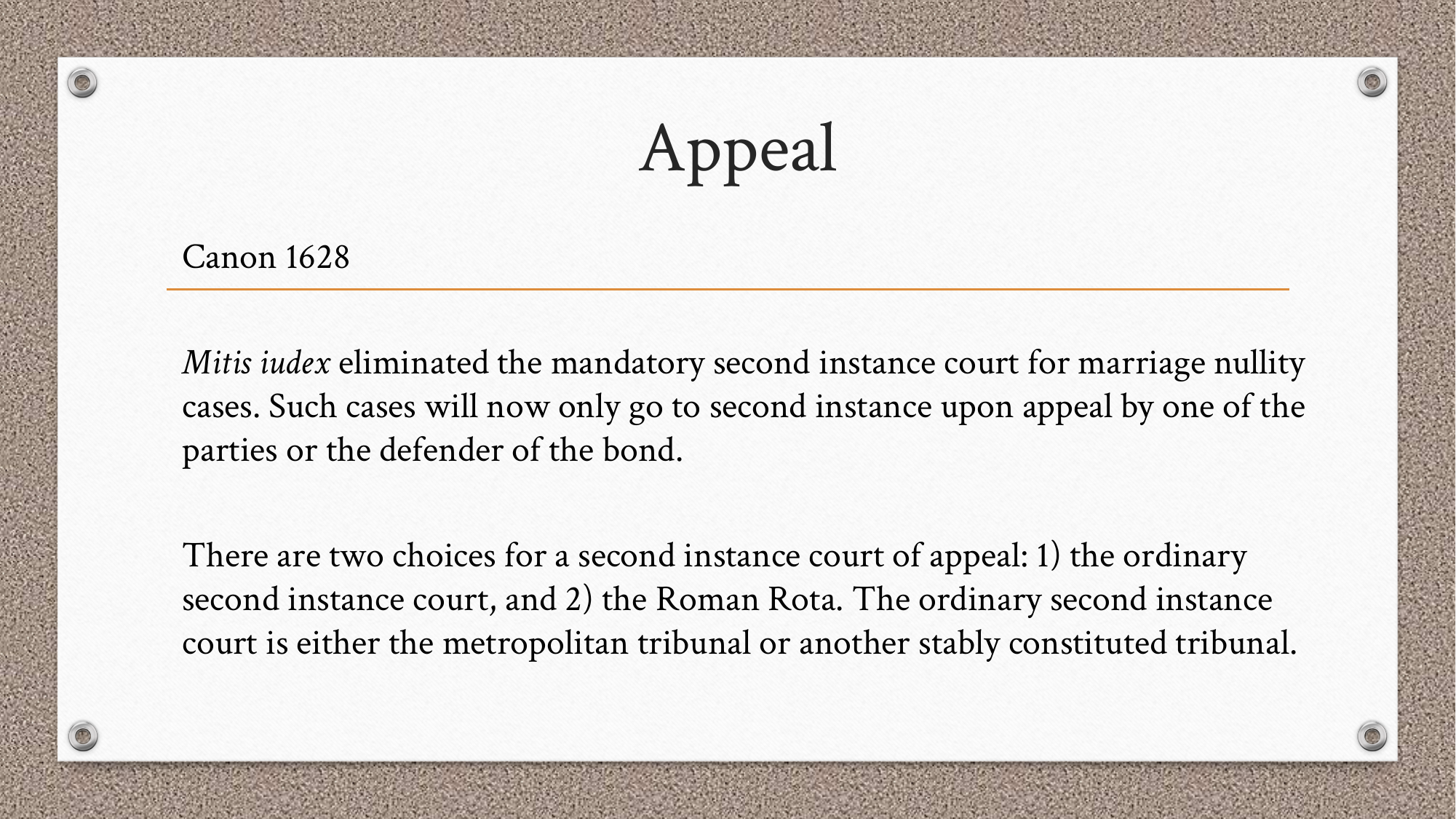

# Appeal
Canon 1628

Mitis iudex eliminated the mandatory second instance court for marriage nullity cases. Such cases will now only go to second instance upon appeal by one of the parties or the defender of the bond.

There are two choices for a second instance court of appeal: 1) the ordinary second instance court, and 2) the Roman Rota. The ordinary second instance court is either the metropolitan tribunal or another stably constituted tribunal.